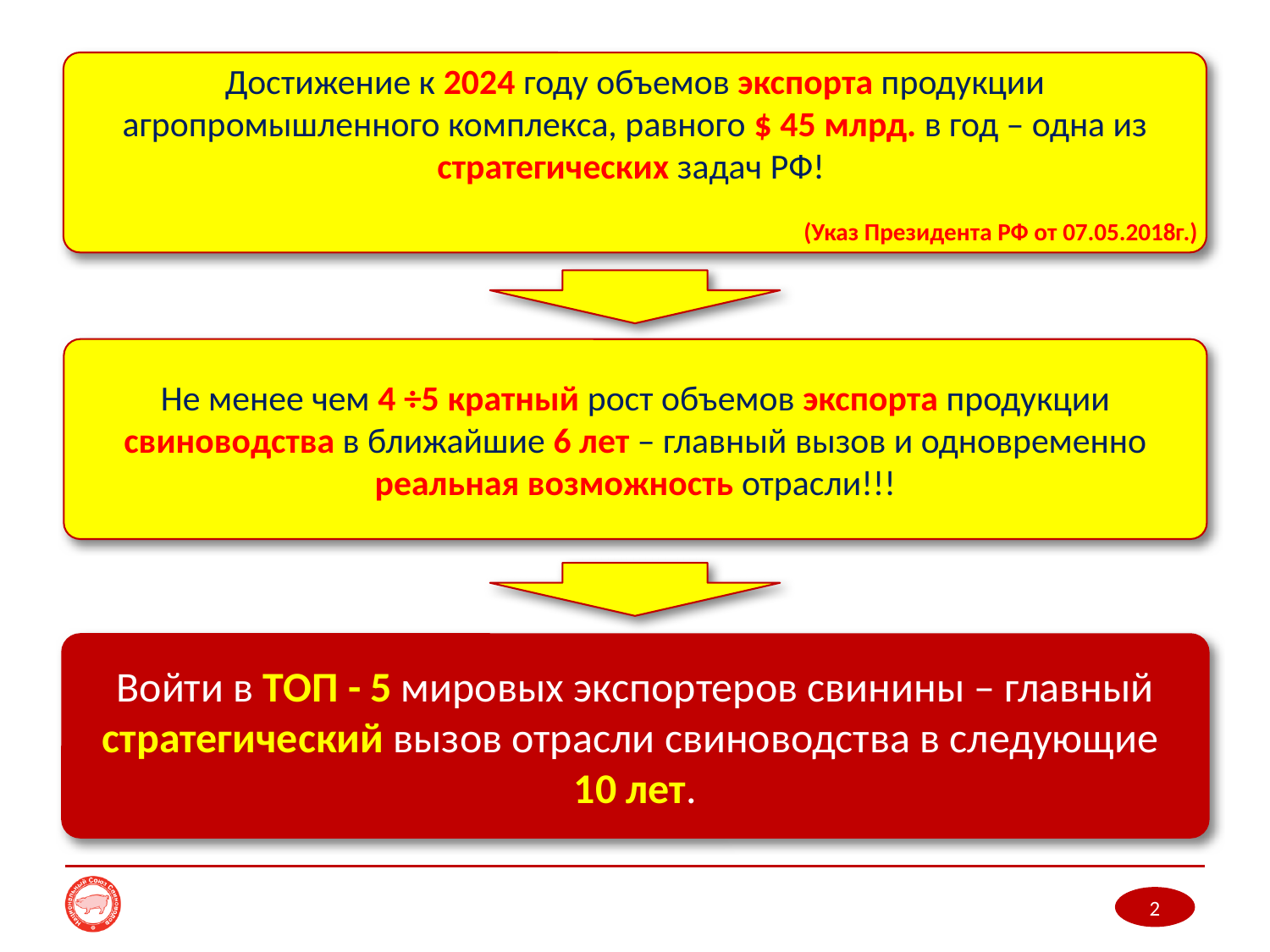

Достижение к 2024 году объемов экспорта продукции агропромышленного комплекса, равного $ 45 млрд. в год – одна из стратегических задач РФ!

(Указ Президента РФ от 07.05.2018г.)

Не менее чем 4 ÷5 кратный рост объемов экспорта продукции свиноводства в ближайшие 6 лет – главный вызов и одновременно реальная возможность отрасли!!!

Войти в ТОП - 5 мировых экспортеров свинины – главный стратегический вызов отрасли свиноводства в следующие
10 лет.
2